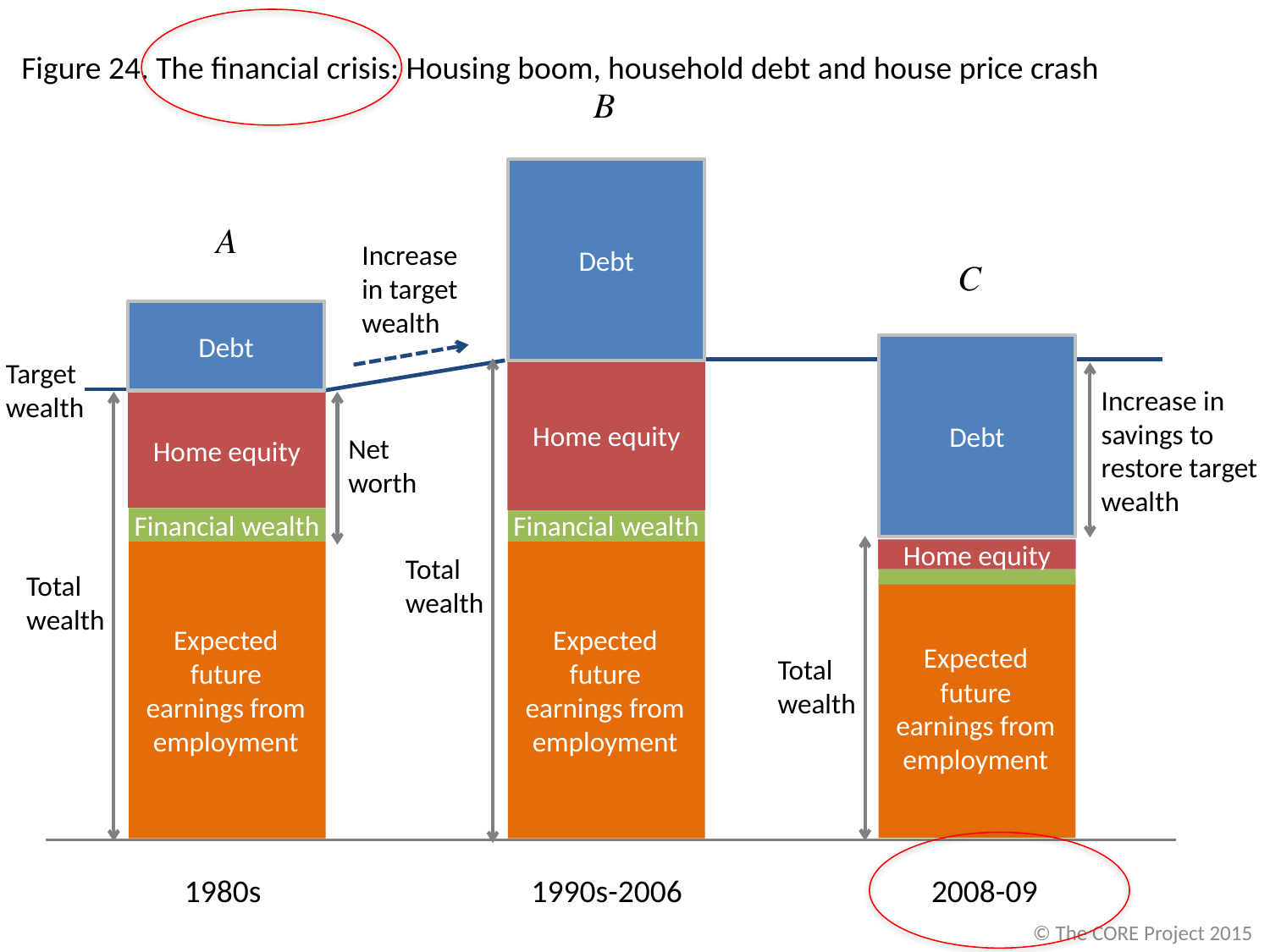

Figure 24. The financial crisis: Housing boom, household debt and house price crash
B
Debt
Home equity
Financial wealth
Expected future earnings from employment
1990s-2006
Total
wealth
A
Debt
Target
wealth
Home equity
Financial wealth
Expected future earnings from employment
1980s
Total
wealth
Increase
in target
wealth
C
Debt
Home equity

Expected future earnings from employment
2008-09
Total
wealth
Increase in savings to restore target wealth
Net
worth

© The CORE Project 2015